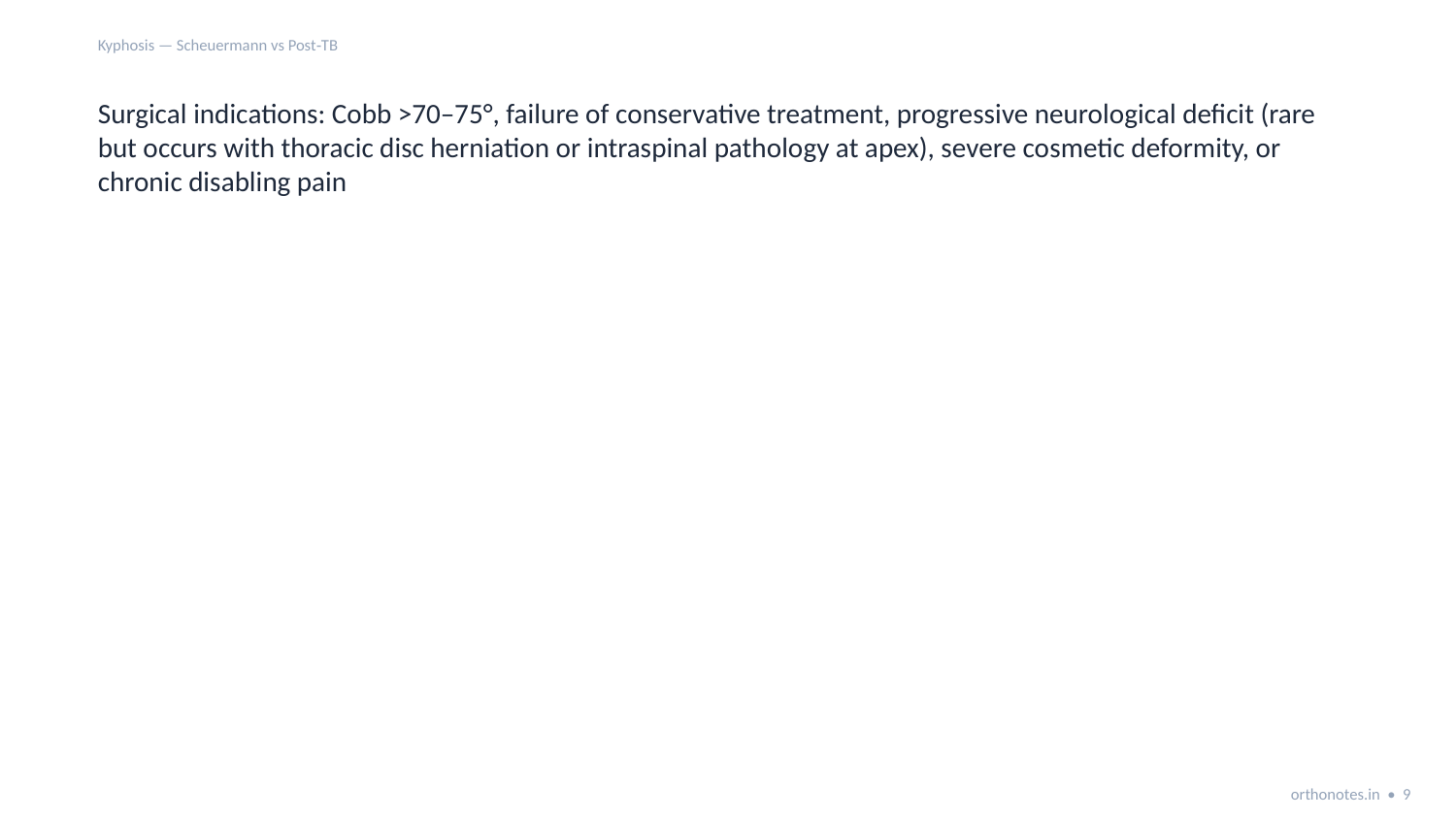

Kyphosis — Scheuermann vs Post‑TB
Surgical indications: Cobb >70–75°, failure of conservative treatment, progressive neurological deficit (rare but occurs with thoracic disc herniation or intraspinal pathology at apex), severe cosmetic deformity, or chronic disabling pain
orthonotes.in  •  9